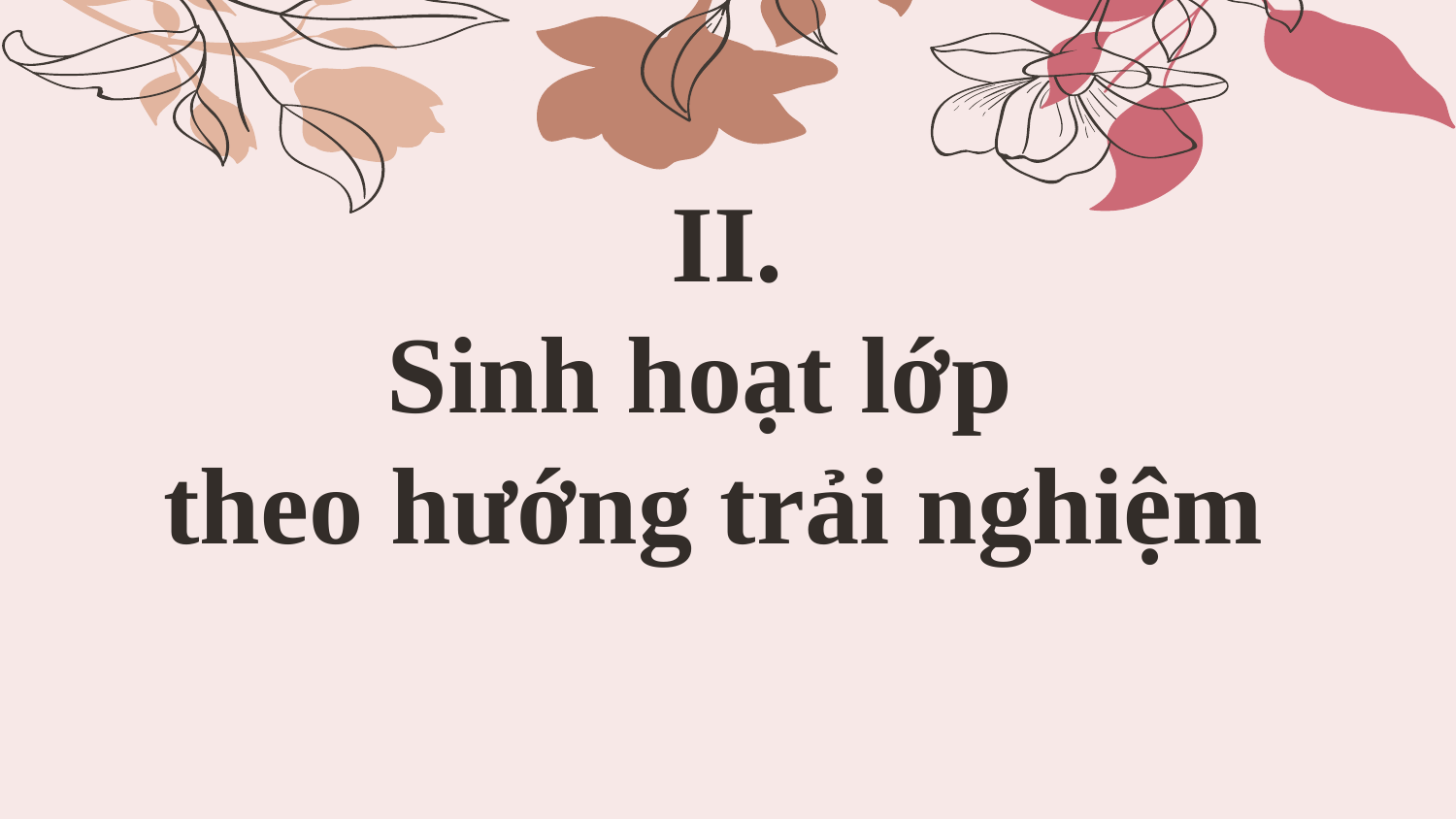

# II. Sinh hoạt lớp theo hướng trải nghiệm